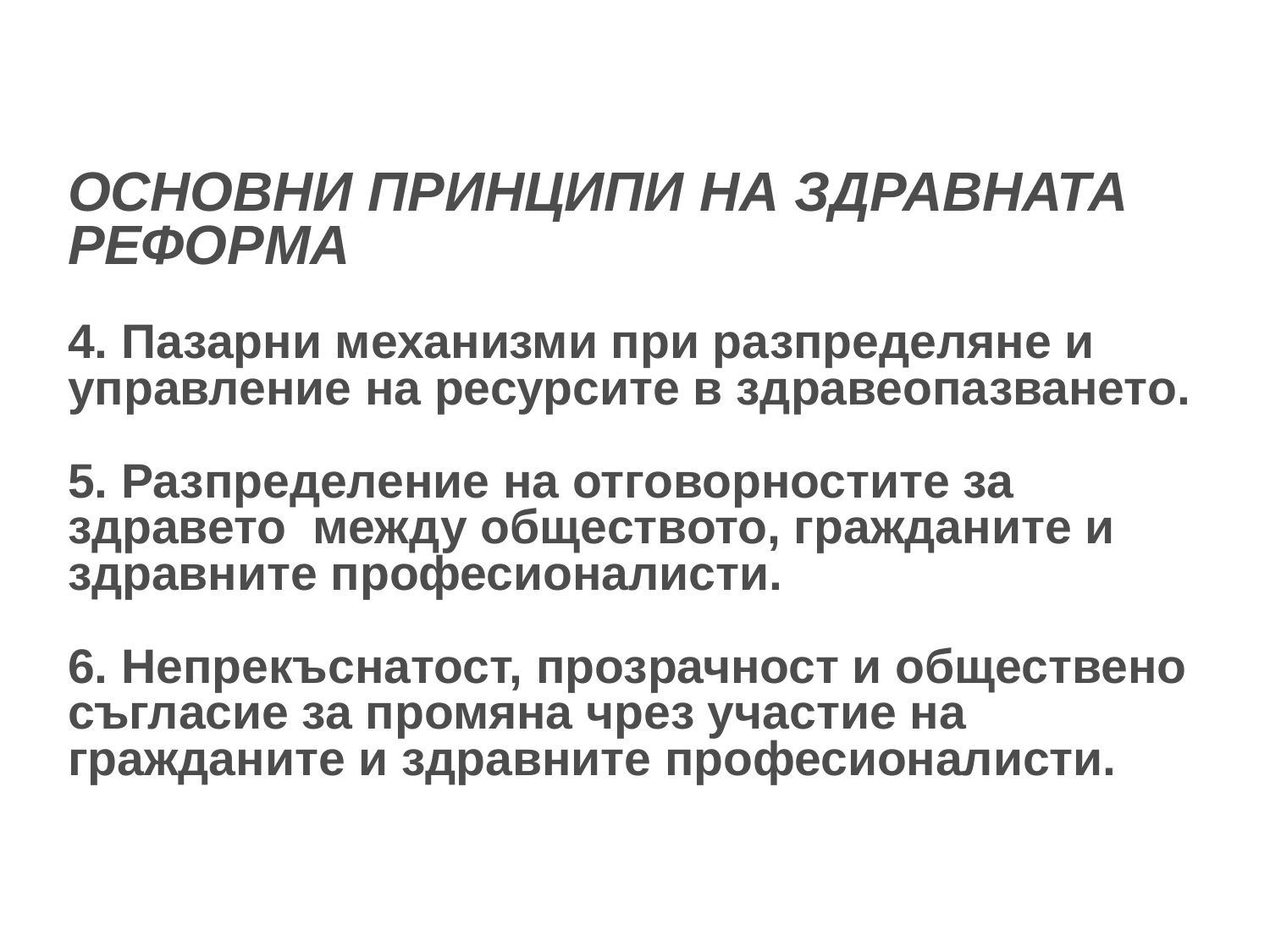

# ОСНОВНИ ПРИНЦИПИ НА ЗДРАВНАТА РЕФОРМА 4. Пазарни механизми при разпределяне и управление на ресурсите в здравеопазването. 5. Разпределение на отговорностите за здравето  между обществото, гражданите и здравните професионалисти. 6. Непрекъснатост, прозрачност и обществено съгласие за промяна чрез участие на гражданите и здравните професионалисти.
25.8.2020 г.
18